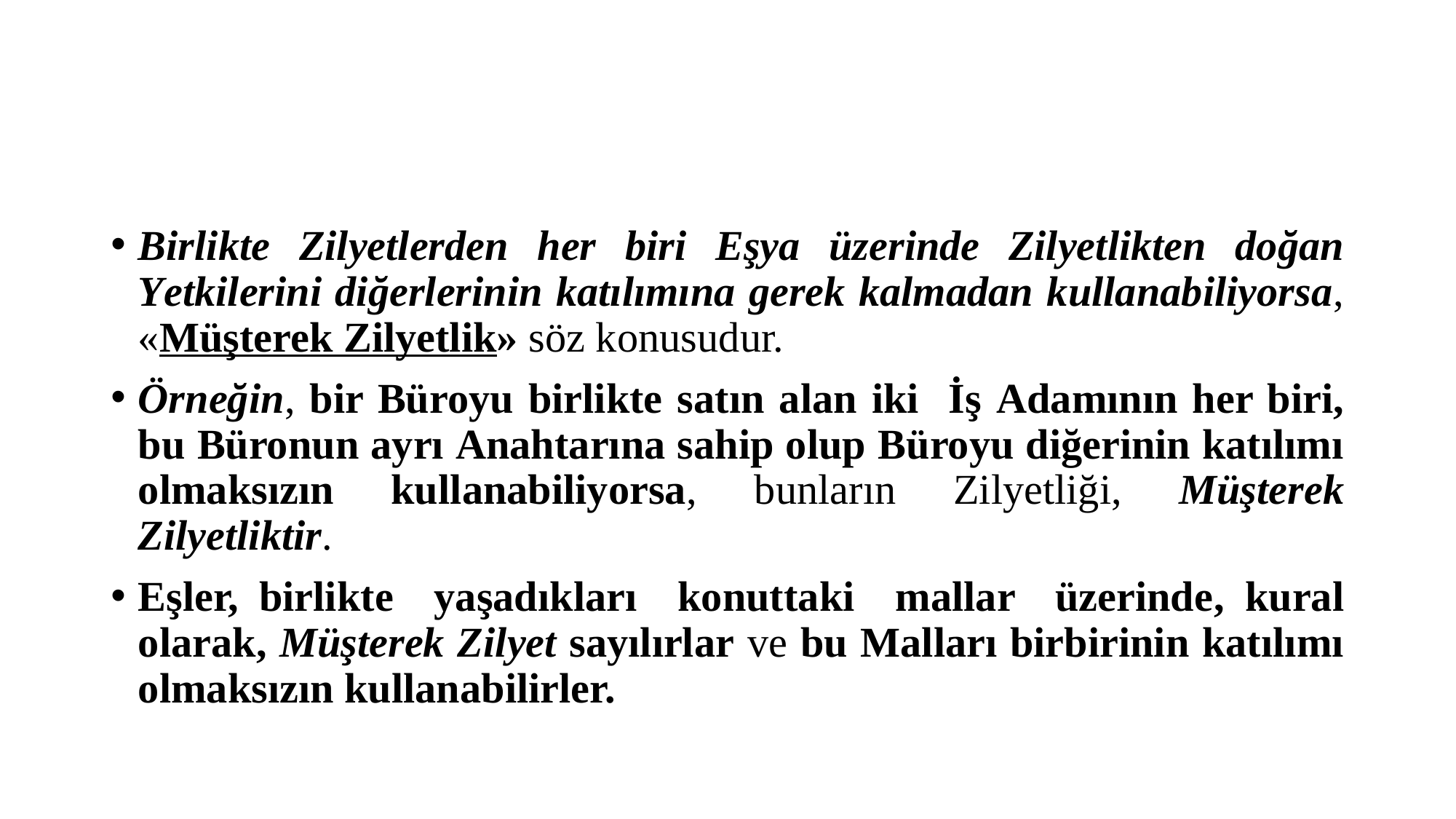

#
Birlikte Zilyetlerden her biri Eşya üzerinde Zilyetlikten doğan Yetkilerini diğerlerinin katılımına gerek kalmadan kullanabiliyorsa, «Müşterek Zilyetlik» söz konusudur.
Örneğin, bir Büroyu birlikte satın alan iki  İş Adamının her biri, bu Büronun ayrı Anahtarına sahip olup Büroyu diğerinin katılımı olmaksızın kullanabiliyorsa, bunların Zilyetliği, Müşterek Zilyetliktir.
Eşler, birlikte  yaşadıkları  konuttaki  mallar  üzerinde, kural olarak, Müşterek Zilyet sayılırlar ve bu Malları birbirinin katılımı olmaksızın kullanabilirler.